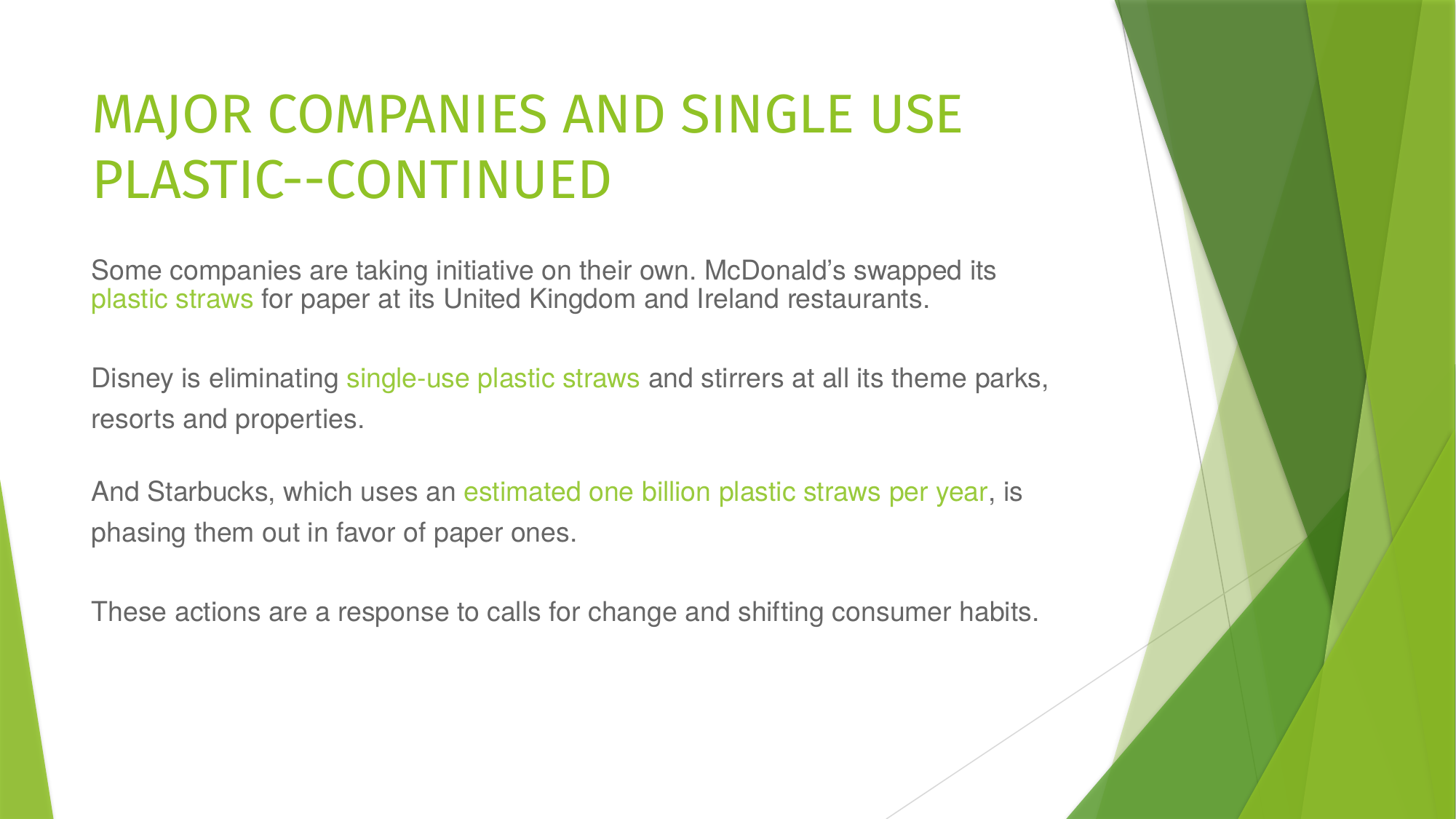

# MAJOR COMPANIES AND SINGLE USE PLASTIC--CONTINUED
Some companies are taking initiative on their own. McDonald’s swapped its plastic straws for paper at its United Kingdom and Ireland restaurants.
Disney is eliminating single-use plastic straws and stirrers at all its theme parks, resorts and properties.
And Starbucks, which uses an estimated one billion plastic straws per year, is phasing them out in favor of paper ones.
These actions are a response to calls for change and shifting consumer habits.